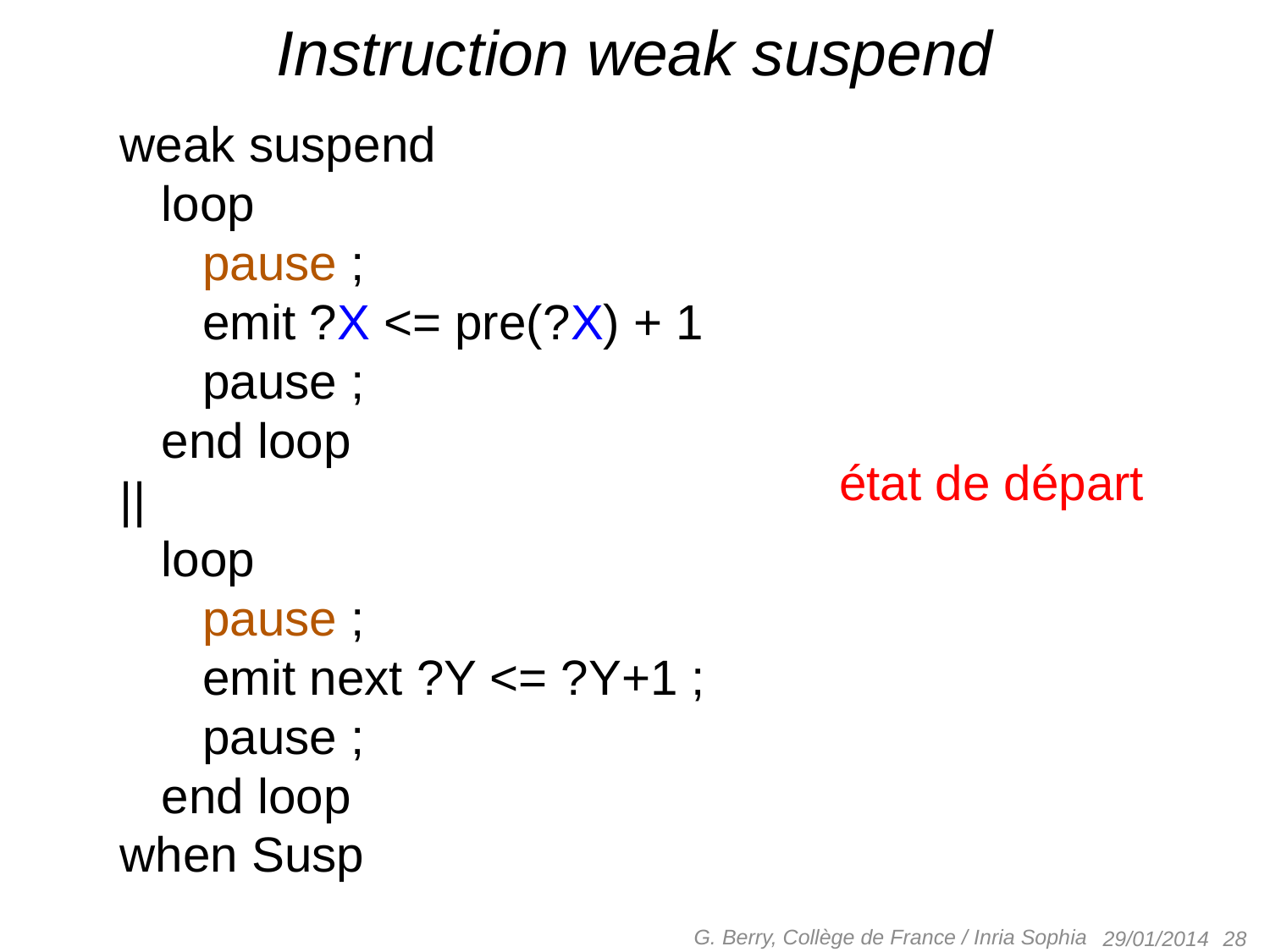

# Instruction weak suspend
weak suspend
   loop
      pause ;
      emit ?X <= pre(?X) + 1
      pause ;
   end loop
||
   loop
      pause ;
      emit next ?Y <= ?Y+1 ;
      pause ;
   end loop
when Susp

état de départ
G. Berry, Collège de France / Inria Sophia
 28
29/01/2014